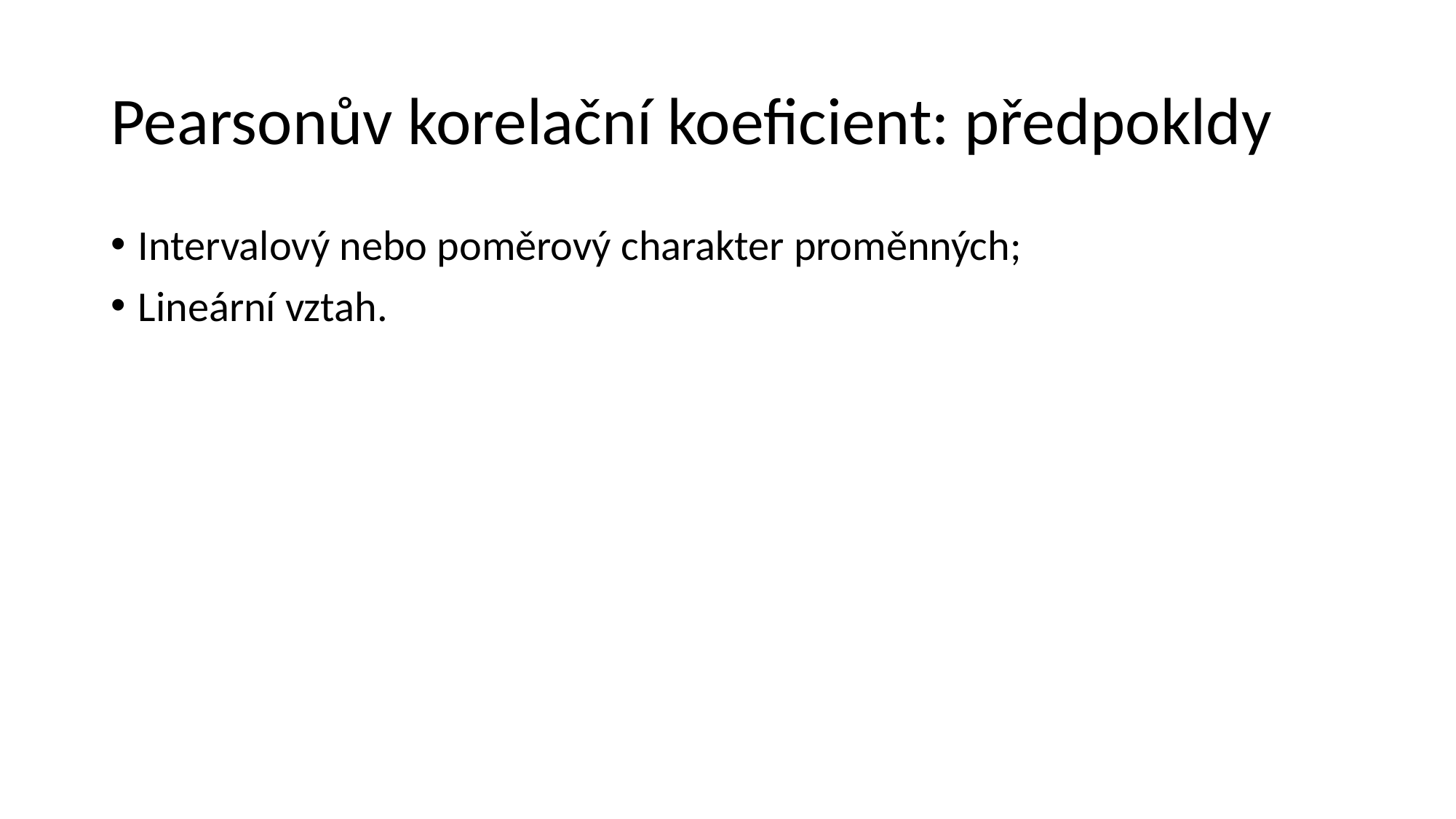

# Pearsonův korelační koeficient: předpokldy
Intervalový nebo poměrový charakter proměnných;
Lineární vztah.